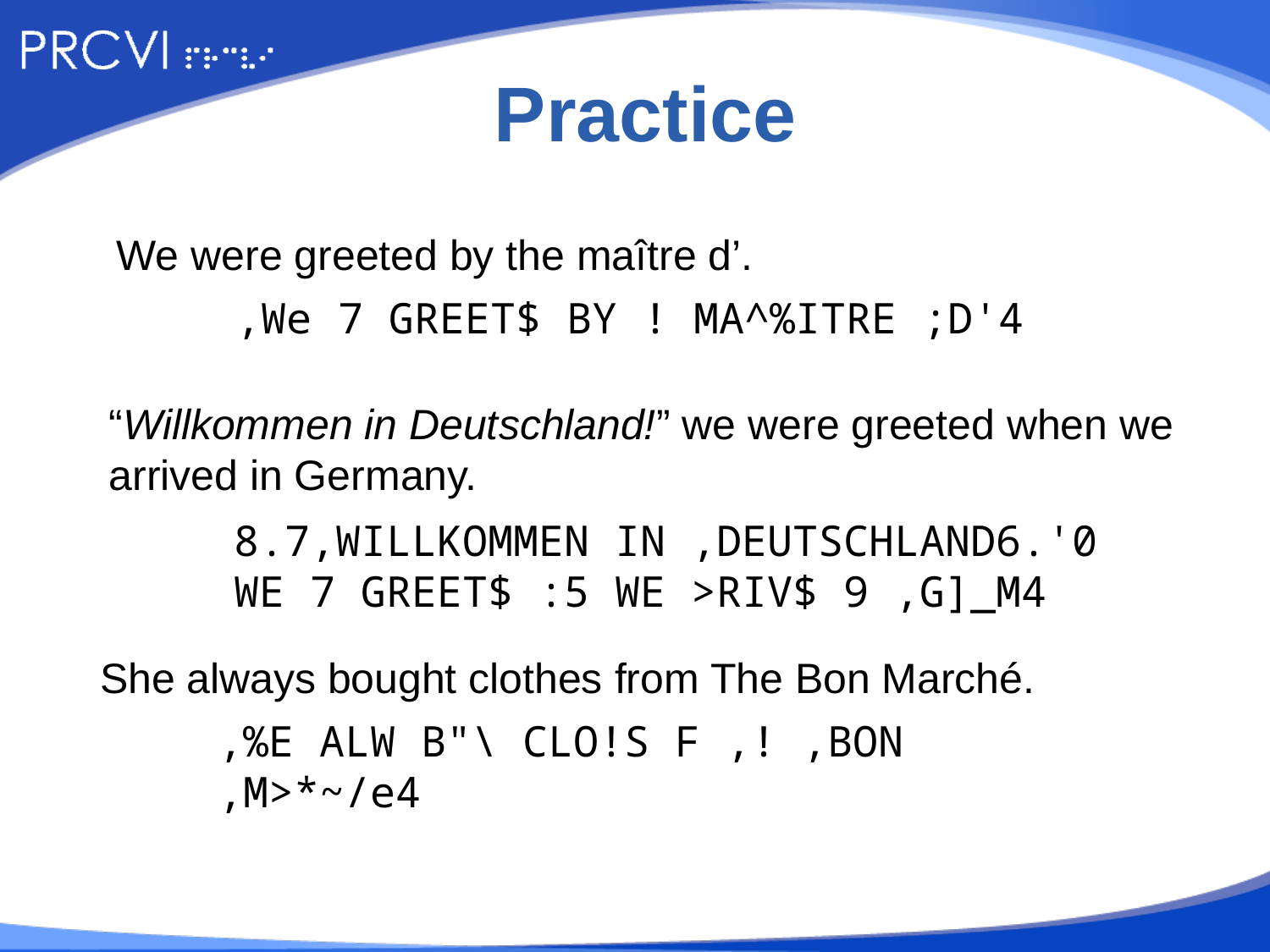

# Practice
We were greeted by the maître d’.
,We 7 GREET$ BY ! MA^%ITRE ;D'4
“Willkommen in Deutschland!” we were greeted when we
arrived in Germany.
8.7,WILLKOMMEN IN ,DEUTSCHLAND6.'0
WE 7 GREET$ :5 WE >RIV$ 9 ,G]_M4
She always bought clothes from The Bon Marché.
,%E ALW B"\ CLO!S F ,! ,BON
,M>*~/e4